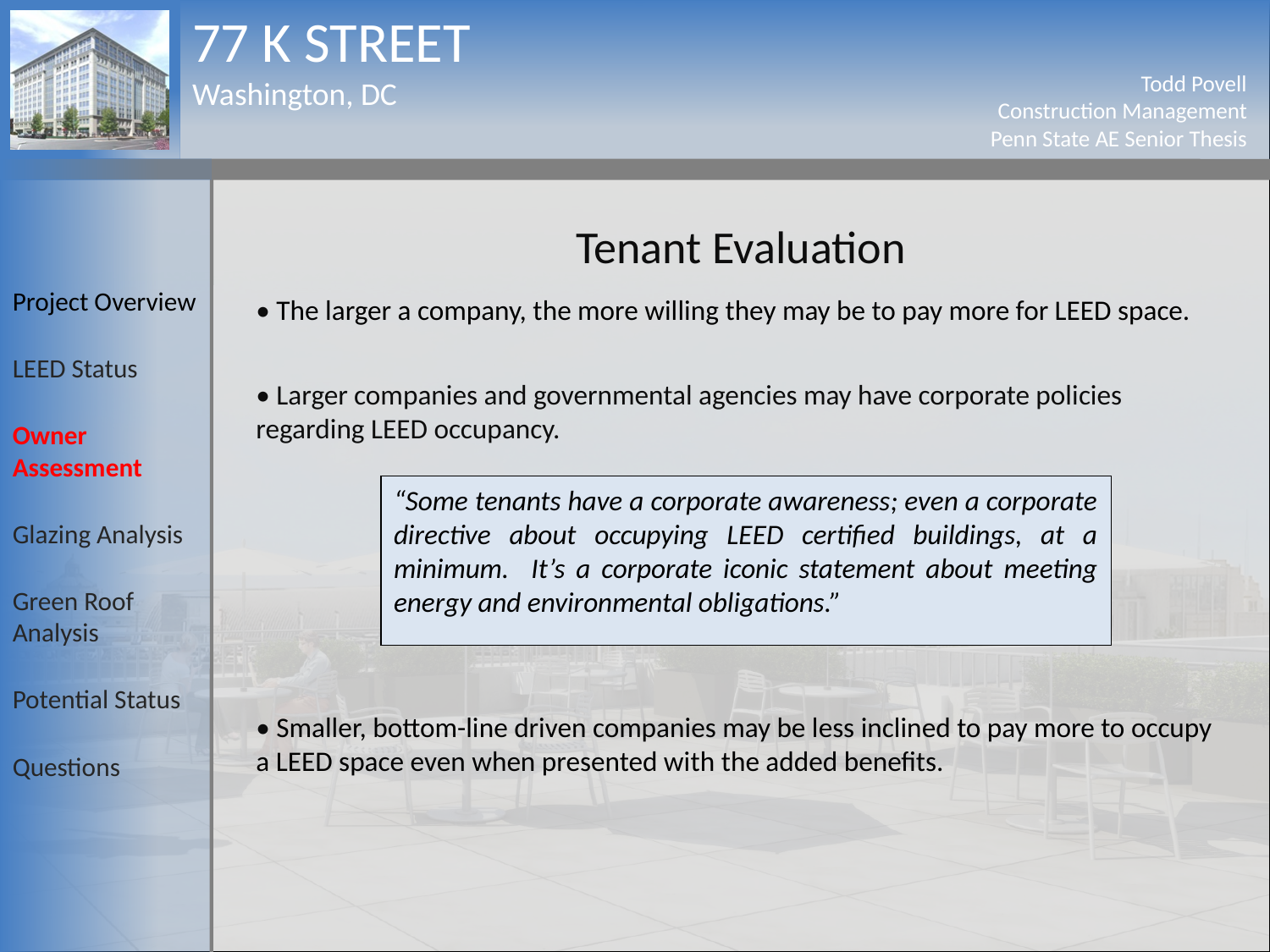

Tenant Evaluation

Project Overview
LEED Status
Owner Assessment
Glazing Analysis
Green Roof Analysis
Potential Status
Questions

• The larger a company, the more willing they may be to pay more for LEED space.

• Larger companies and governmental agencies may have corporate policies regarding LEED occupancy.

• Smaller, bottom-line driven companies may be less inclined to pay more to occupy a LEED space even when presented with the added benefits.

“Some tenants have a corporate awareness; even a corporate directive about occupying LEED certified buildings, at a minimum.  It’s a corporate iconic statement about meeting energy and environmental obligations.”